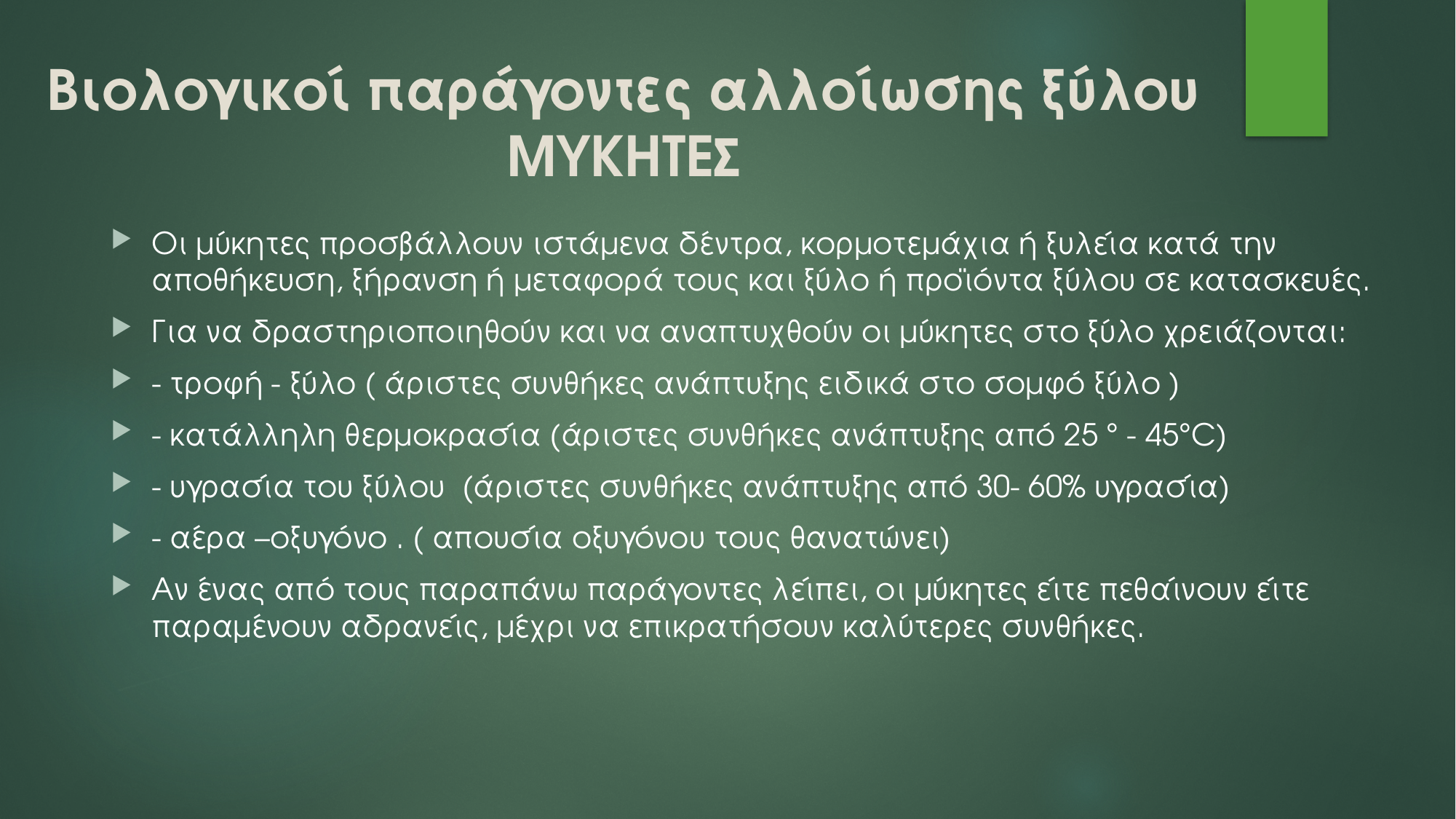

# Βιολογικοί παράγοντες αλλοίωσης ξύλου ΜΥΚΗΤΕΣ
Οι μύκητες προσβάλλουν ιστάμενα δέντρα, κορμοτεμάχια ή ξυλεία κατά την αποθήκευση, ξήρανση ή μεταφορά τους και ξύλο ή προϊόντα ξύλου σε κατασκευές.
Για να δραστηριοποιηθούν και να αναπτυχθούν οι μύκητες στο ξύλο χρειάζονται:
- τροφή - ξύλο ( άριστες συνθήκες ανάπτυξης ειδικά στο σομφό ξύλο )
- κατάλληλη θερμοκρασία (άριστες συνθήκες ανάπτυξης από 25 ° - 45°C)
- υγρασία του ξύλου  (άριστες συνθήκες ανάπτυξης από 30- 60% υγρασία)
- αέρα –οξυγόνο . ( απουσία οξυγόνου τους θανατώνει)
Αν ένας από τους παραπάνω παράγοντες λείπει, οι μύκητες είτε πεθαίνουν είτε παραμένουν αδρανείς, μέχρι να επικρατήσουν καλύτερες συνθήκες.